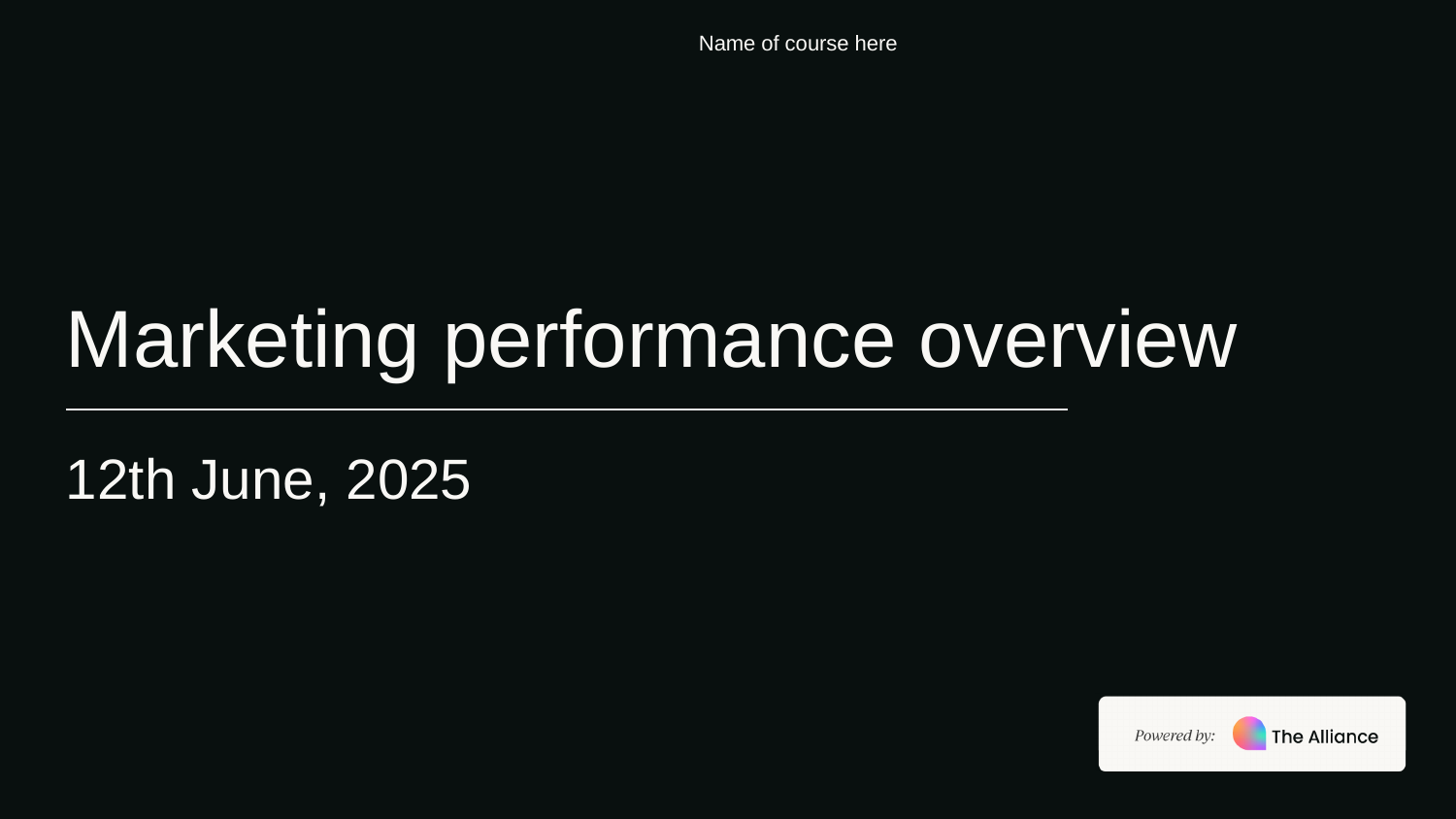

Name of course here
# Marketing performance overview
12th June, 2025